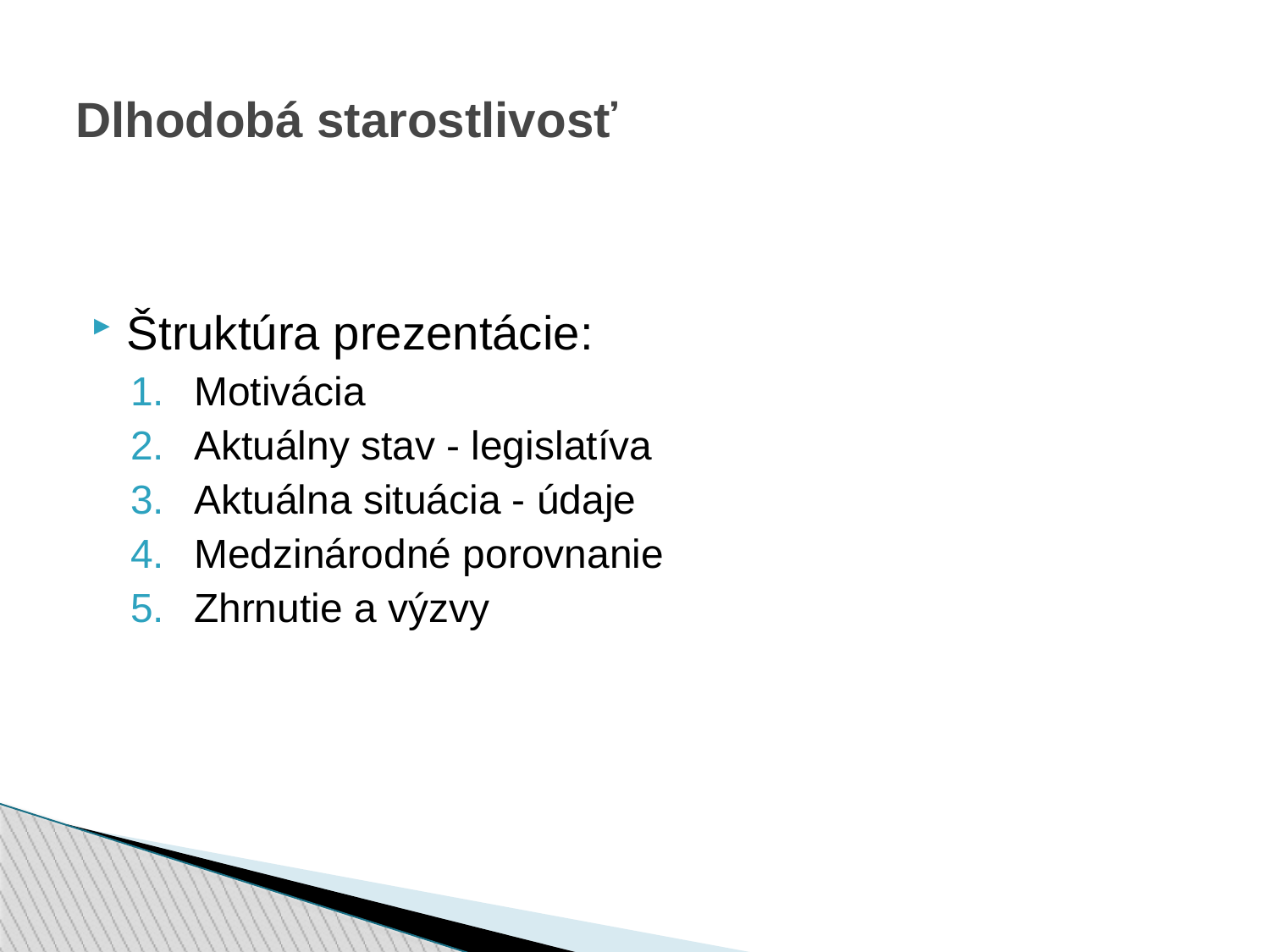

Dlhodobá starostlivosť

Štruktúra prezentácie:
Motivácia
Aktuálny stav - legislatíva
Aktuálna situácia - údaje
Medzinárodné porovnanie
Zhrnutie a výzvy